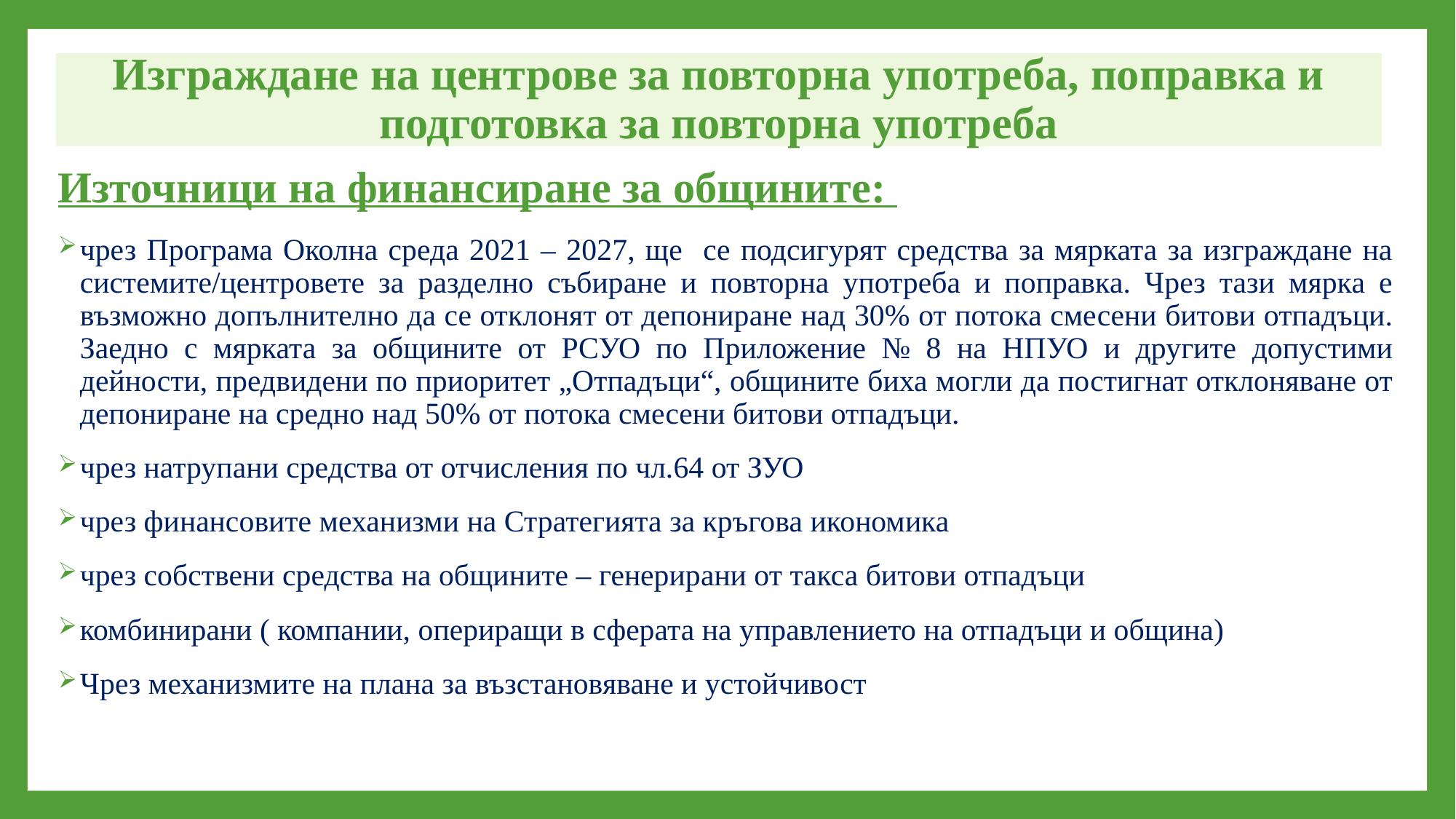

Изграждане на центрове за повторна употреба, поправка и подготовка за повторна употреба
Източници на финансиране за общините:
чрез Програма Околна среда 2021 – 2027, ще  се подсигурят средства за мярката за изграждане на системите/центровете за разделно събиране и повторна употреба и поправка. Чрез тази мярка е възможно допълнително да се отклонят от депониране над 30% от потока смесени битови отпадъци. Заедно с мярката за общините от РСУО по Приложение № 8 на НПУО и другите допустими дейности, предвидени по приоритет „Отпадъци“, общините биха могли да постигнат отклоняване от депониране на средно над 50% от потока смесени битови отпадъци.
чрез натрупани средства от отчисления по чл.64 от ЗУО
чрез финансовите механизми на Стратегията за кръгова икономика
чрез собствени средства на общините – генерирани от такса битови отпадъци
комбинирани ( компании, опериращи в сферата на управлението на отпадъци и община)
Чрез механизмите на плана за възстановяване и устойчивост